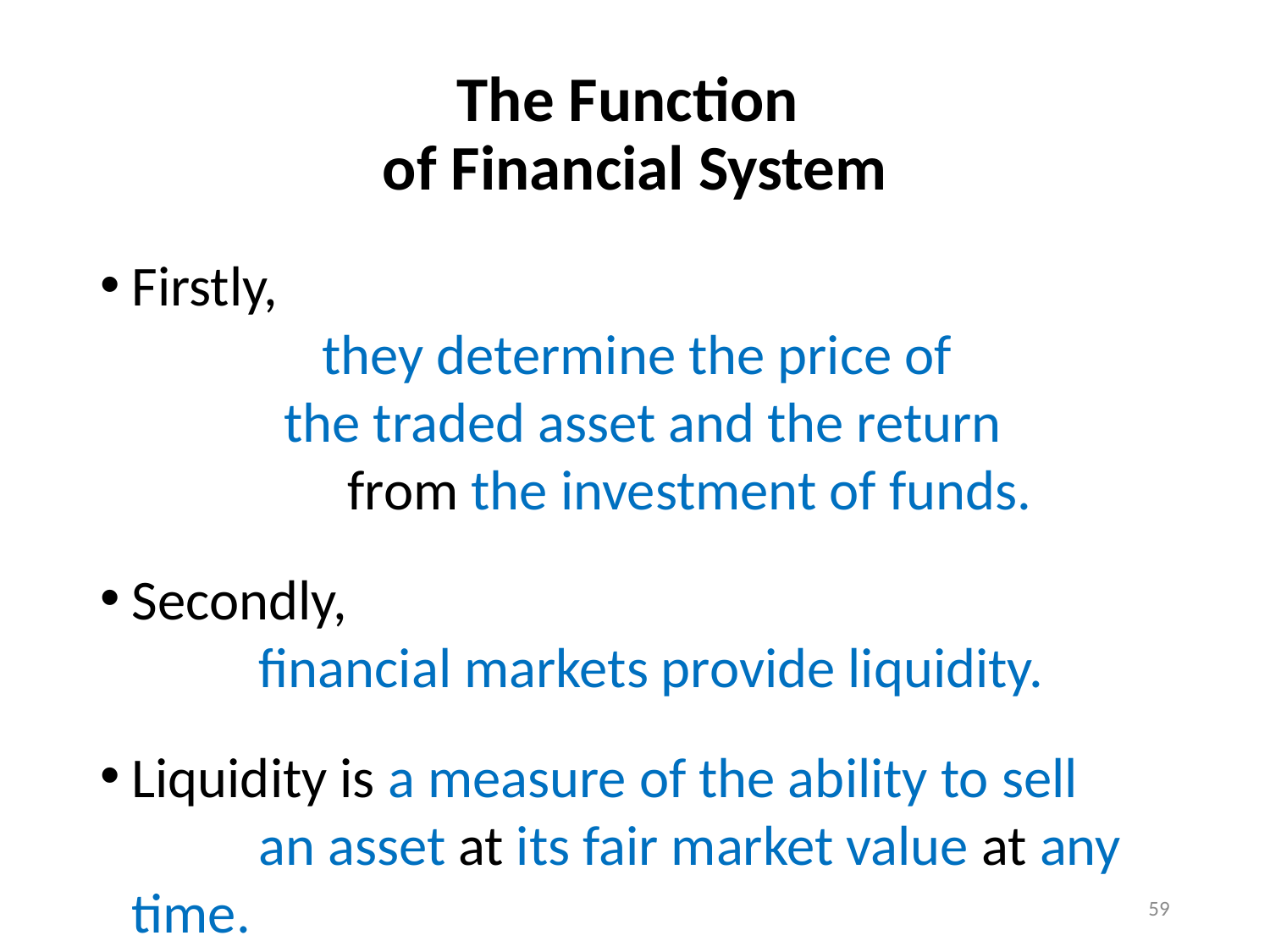

# The Function of Financial System
Firstly,                                                                                      they determine the price of                              the traded asset and the return                               from the investment of funds.
Secondly,                                                                           financial markets provide liquidity.
Liquidity is a measure of the ability to sell                  an asset at its fair market value at any time.

59